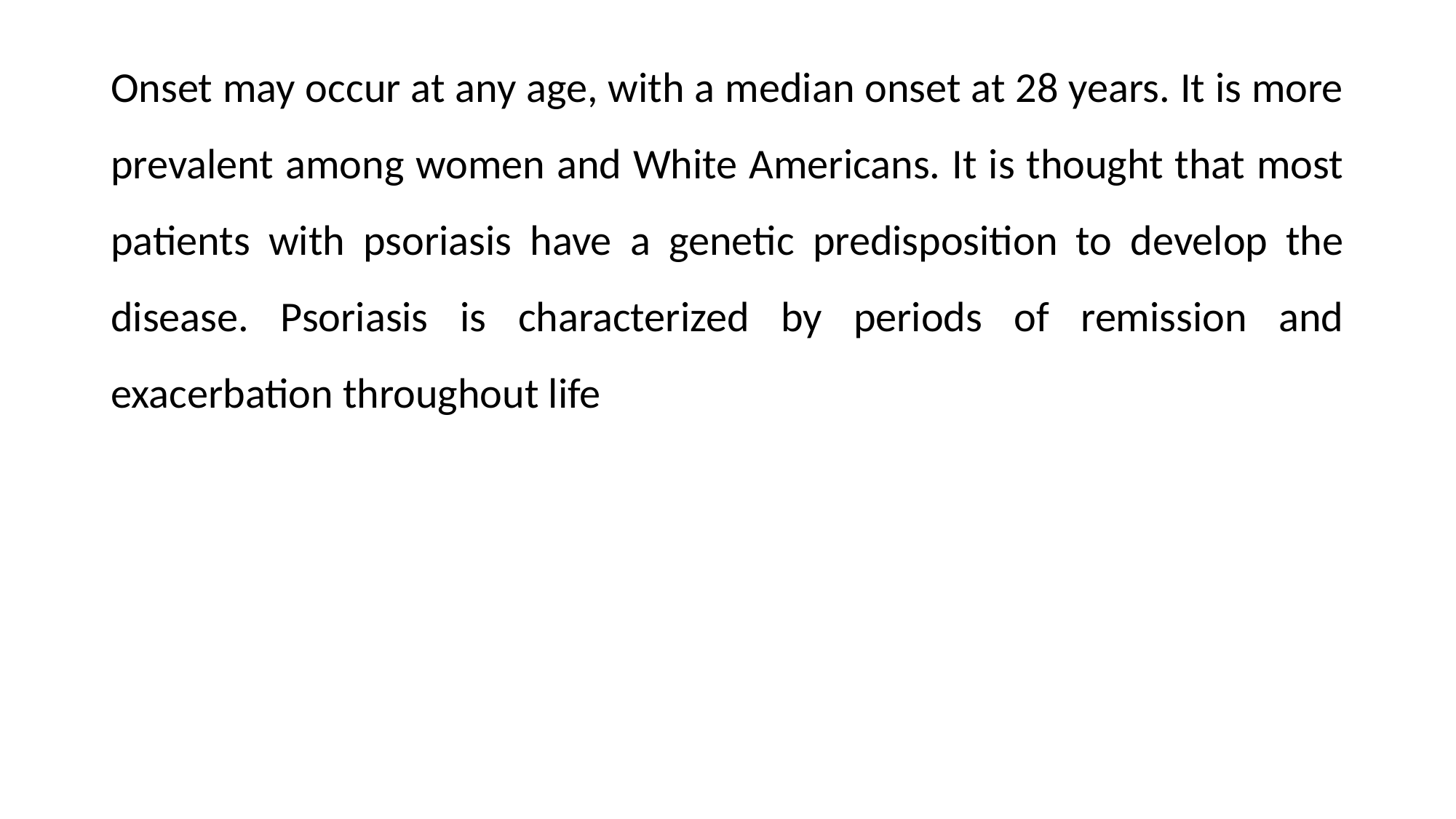

Onset may occur at any age, with a median onset at 28 years. It is more prevalent among women and White Americans. It is thought that most patients with psoriasis have a genetic predisposition to develop the disease. Psoriasis is characterized by periods of remission and exacerbation throughout life